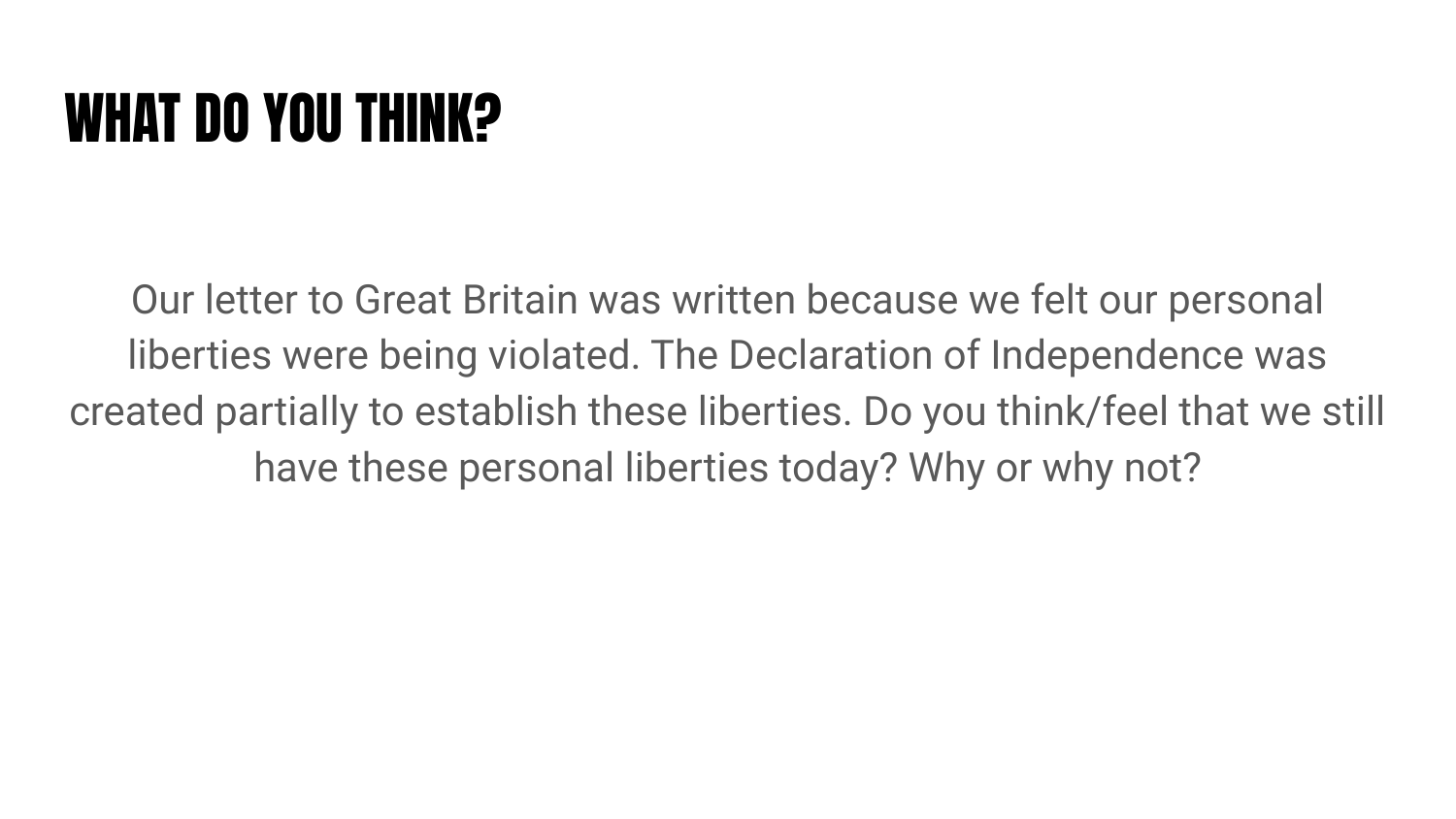

# WHAT DO YOU THINK?

Our letter to Great Britain was written because we felt our personal liberties were being violated. The Declaration of Independence was created partially to establish these liberties. Do you think/feel that we still have these personal liberties today? Why or why not?